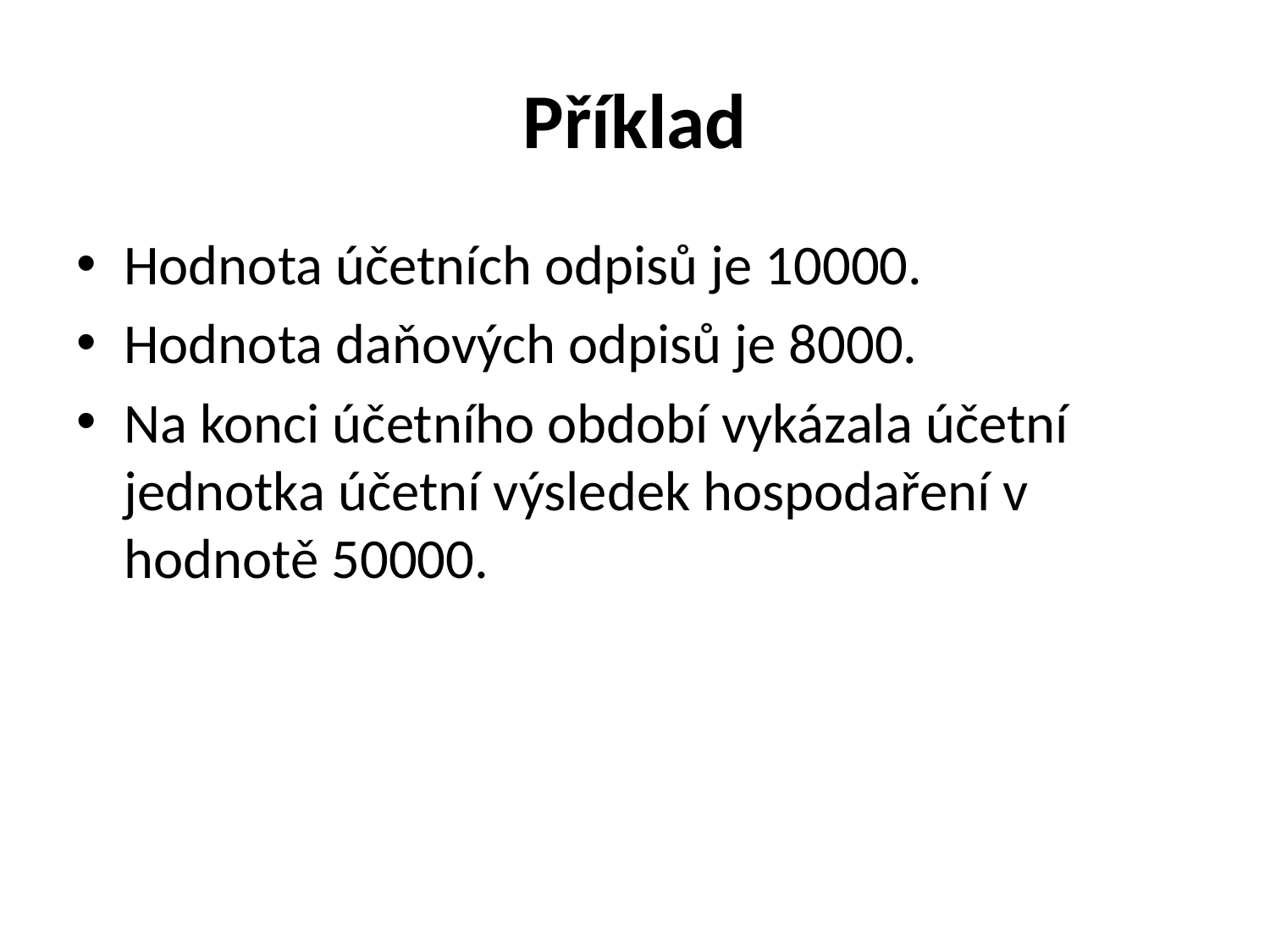

# Příklad
Hodnota účetních odpisů je 10000.
Hodnota daňových odpisů je 8000.
Na konci účetního období vykázala účetní jednotka účetní výsledek hospodaření v hodnotě 50000.